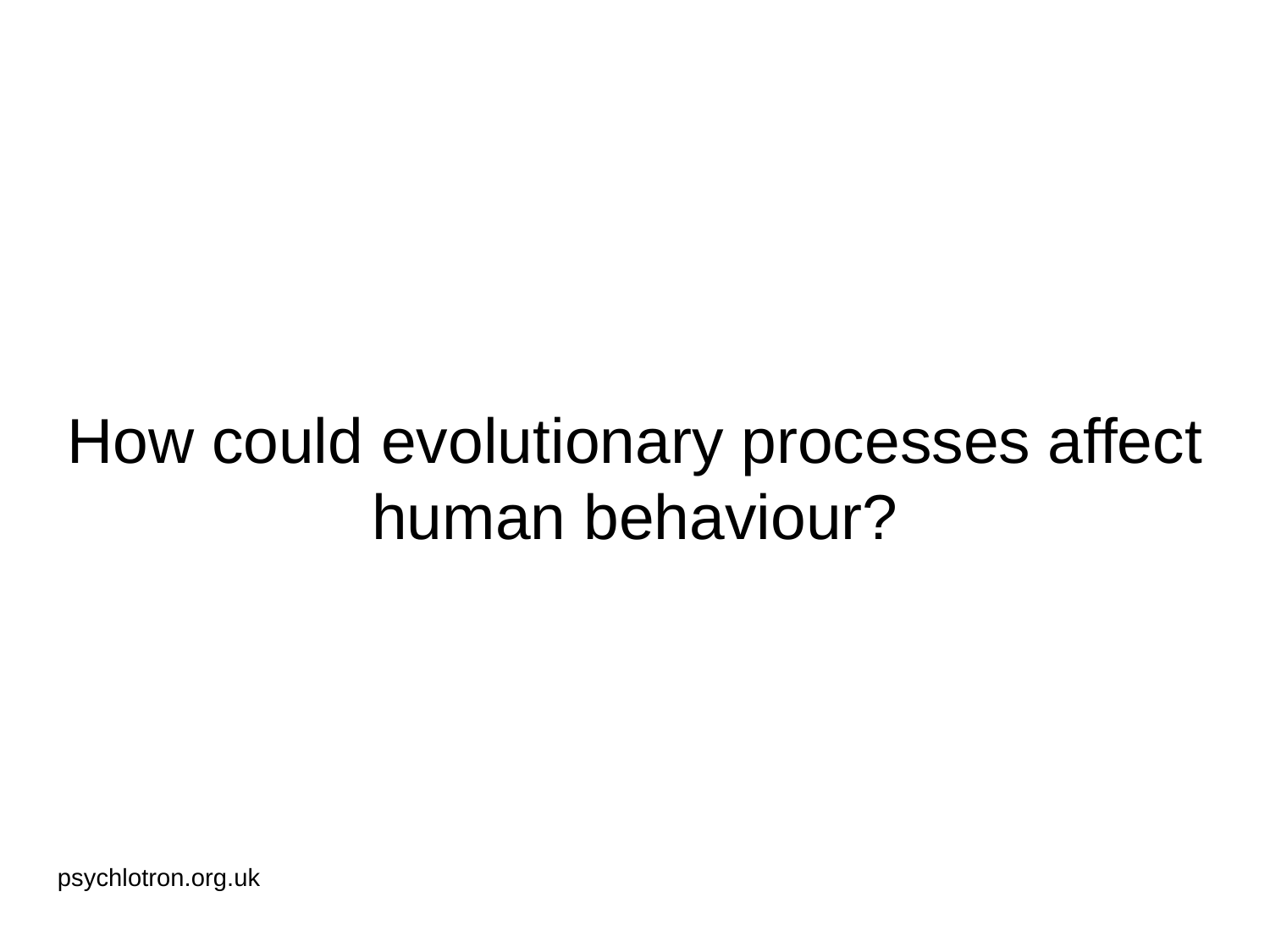

# How could evolutionary processes affect human behaviour?